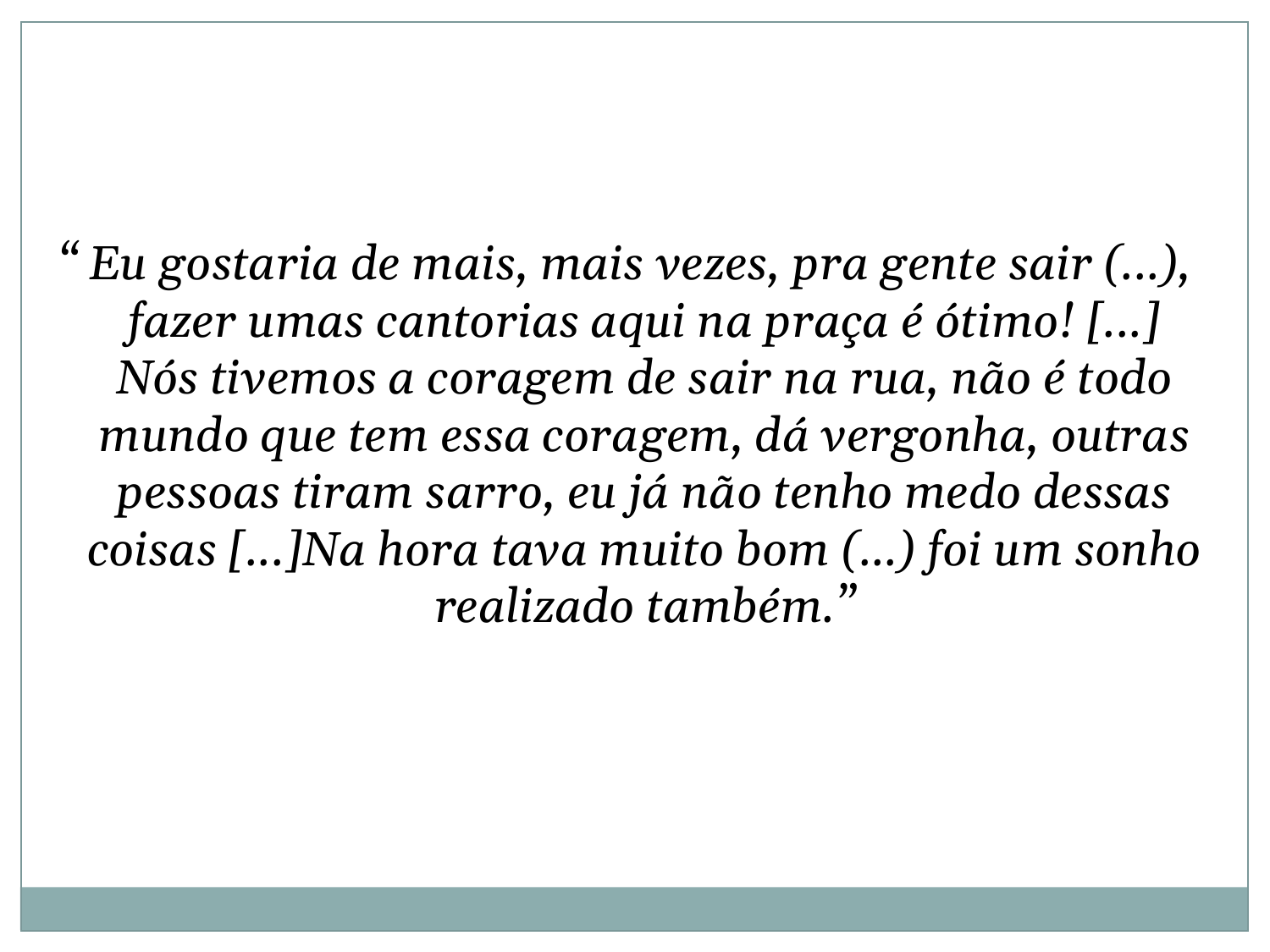

“ Eu gostaria de mais, mais vezes, pra gente sair (...), fazer umas cantorias aqui na praça é ótimo! [...] Nós tivemos a coragem de sair na rua, não é todo mundo que tem essa coragem, dá vergonha, outras pessoas tiram sarro, eu já não tenho medo dessas coisas [...]Na hora tava muito bom (...) foi um sonho realizado também.”